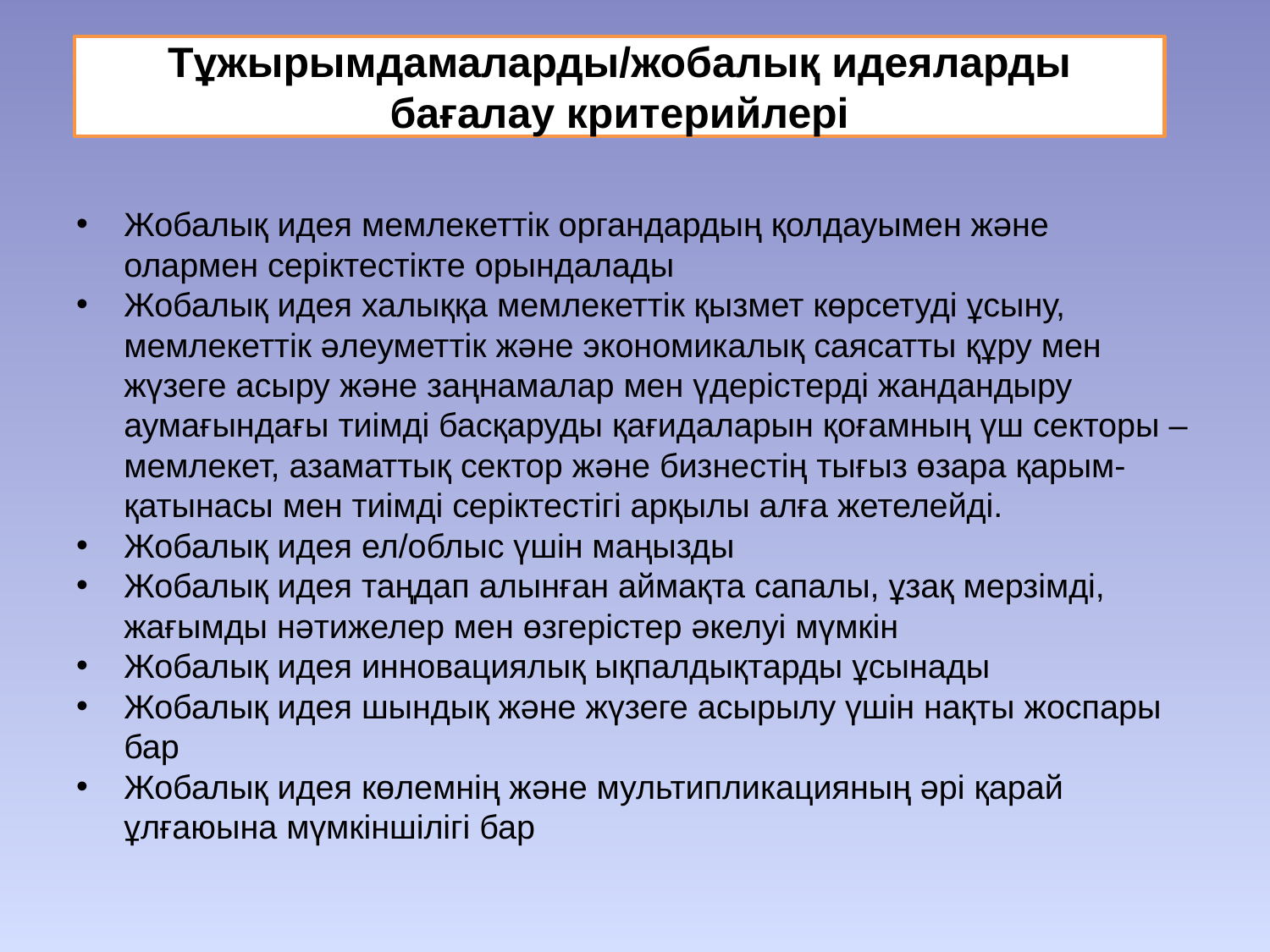

# Тұжырымдамаларды/жобалық идеяларды бағалау критерийлері

Жобалық идея мемлекеттік органдардың қолдауымен және олармен серіктестікте орындалады
Жобалық идея халыққа мемлекеттік қызмет көрсетуді ұсыну, мемлекеттік әлеуметтік және экономикалық саясатты құру мен жүзеге асыру және заңнамалар мен үдерістерді жандандыру аумағындағы тиімді басқаруды қағидаларын қоғамның үш секторы – мемлекет, азаматтық сектор және бизнестің тығыз өзара қарым-қатынасы мен тиімді серіктестігі арқылы алға жетелейді.
Жобалық идея ел/облыс үшін маңызды
Жобалық идея таңдап алынған аймақта сапалы, ұзақ мерзімді, жағымды нәтижелер мен өзгерістер әкелуі мүмкін
Жобалық идея инновациялық ықпалдықтарды ұсынады
Жобалық идея шындық және жүзеге асырылу үшін нақты жоспары бар
Жобалық идея көлемнің және мультипликацияның әрі қарай ұлғаюына мүмкіншілігі бар